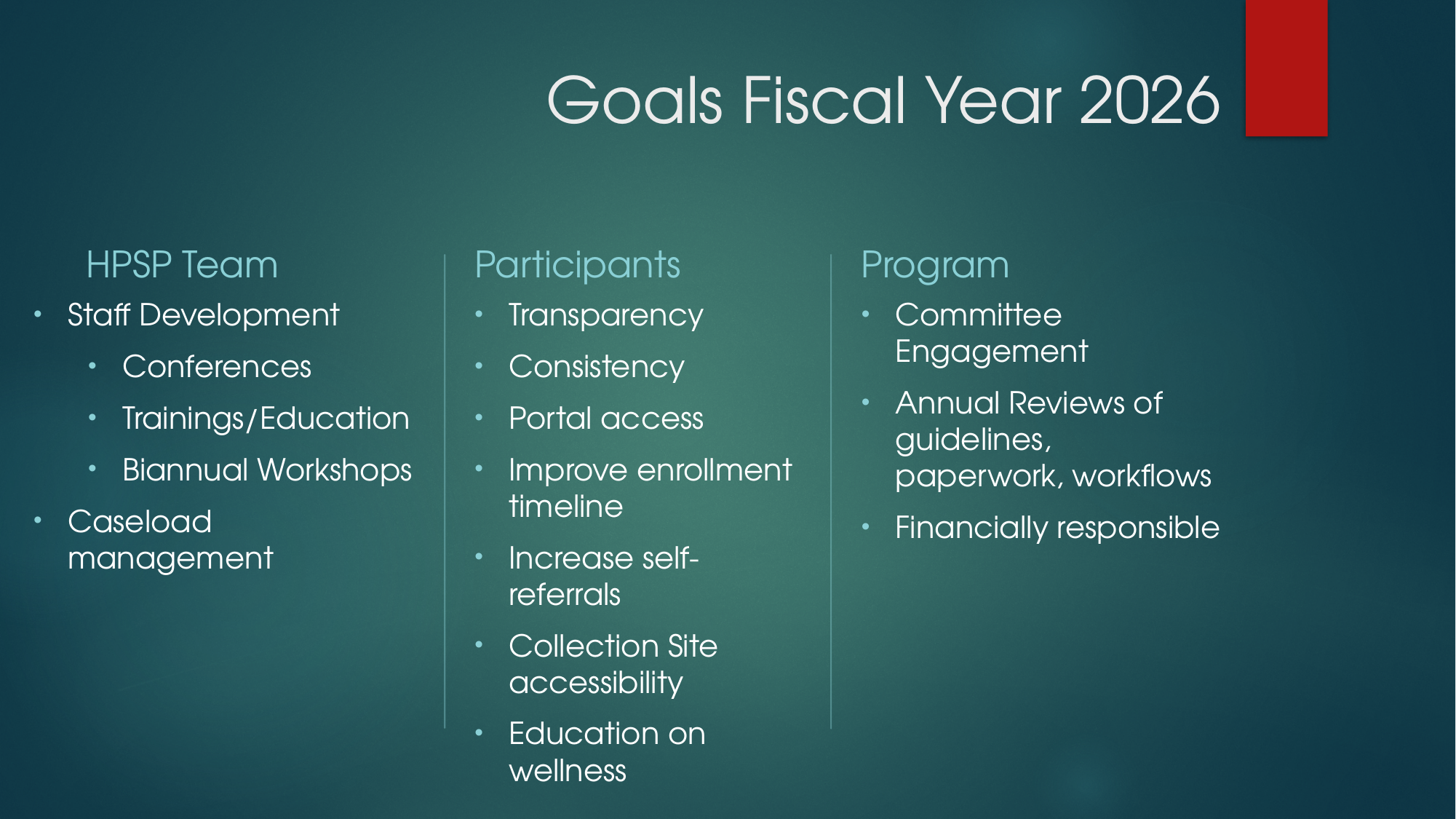

# Goals Fiscal Year 2026
HPSP Team
Participants
Program
Staff Development
Conferences
Trainings/Education
Biannual Workshops
Caseload management

Transparency
Consistency
Portal access
Improve enrollment timeline
Increase self-referrals
Collection Site accessibility
Education on wellness

Committee Engagement
Annual Reviews of guidelines, paperwork, workflows
Financially responsible